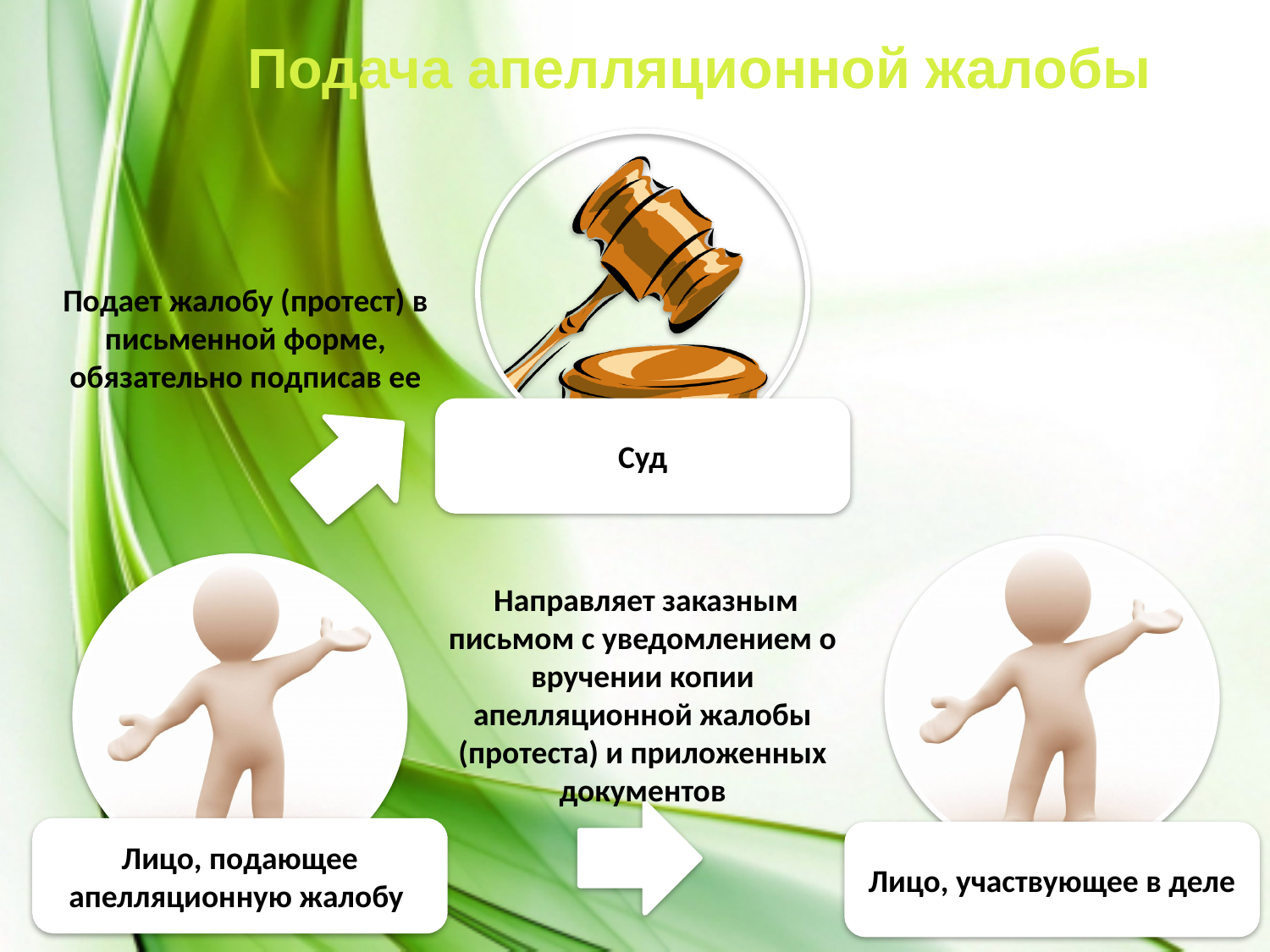

Подача апелляционной жалобы

Подает жалобу (протест) в письменной форме, обязательно подписав ее
Суд

 Направляет заказным письмом с уведомлением о вручении копии апелляционной жалобы (протеста) и приложенных документов

Лицо, подающее апелляционную жалобу
Лицо, участвующее в деле